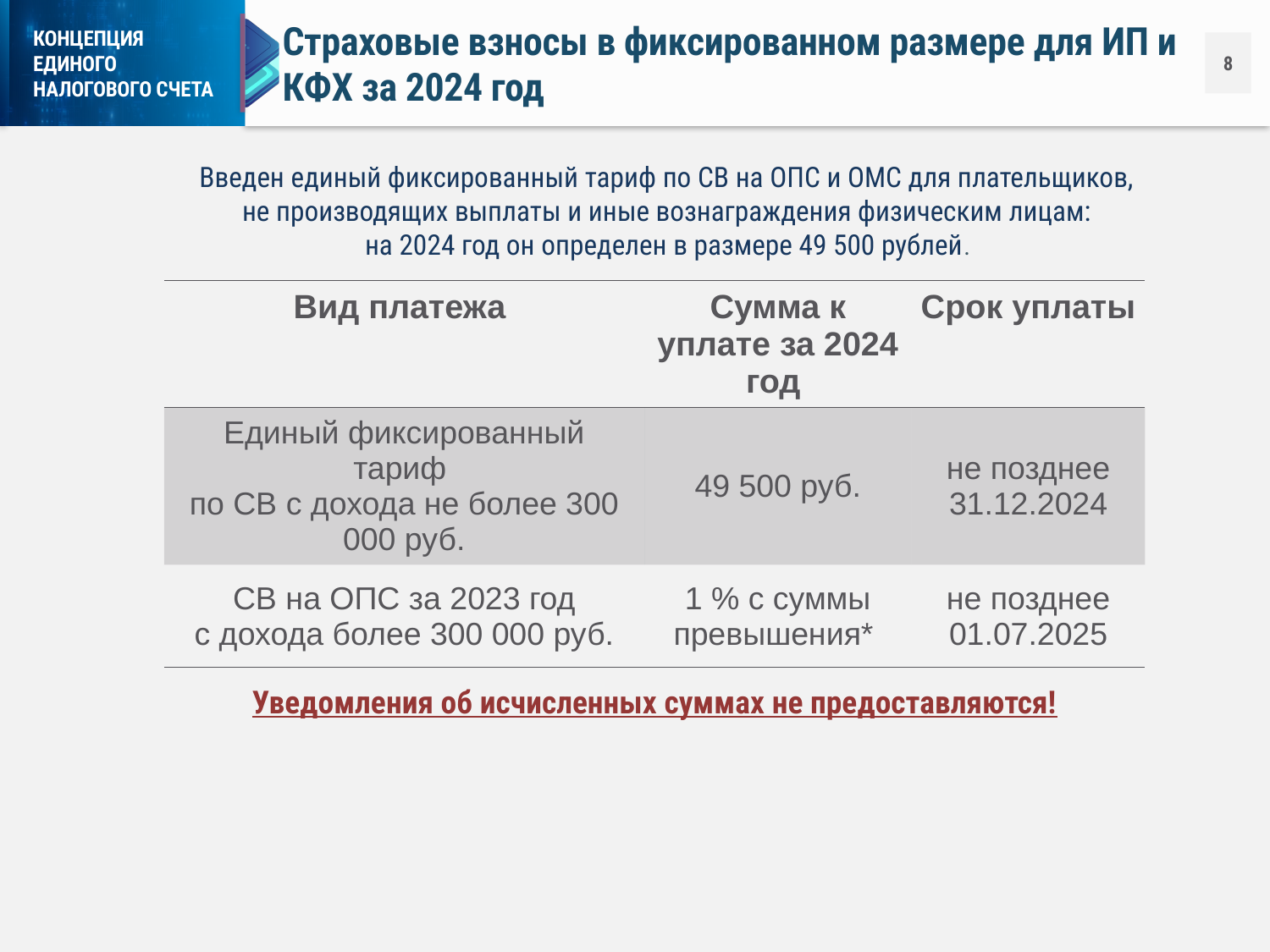

Страховые взносы в фиксированном размере для ИП и КФХ за 2024 год
Введен единый фиксированный тариф по СВ на ОПС и ОМС для плательщиков,
не производящих выплаты и иные вознаграждения физическим лицам:
на 2024 год он определен в размере 49 500 рублей.
| Вид платежа | Сумма к уплате за 2024 год | Срок уплаты |
| --- | --- | --- |
| Единый фиксированный тариф по СВ с дохода не более 300 000 руб. | 49 500 руб. | не позднее 31.12.2024 |
| СВ на ОПС за 2023 год с дохода более 300 000 руб. | 1 % с суммы превышения\* | не позднее 01.07.2025 |
Уведомления об исчисленных суммах не предоставляются!